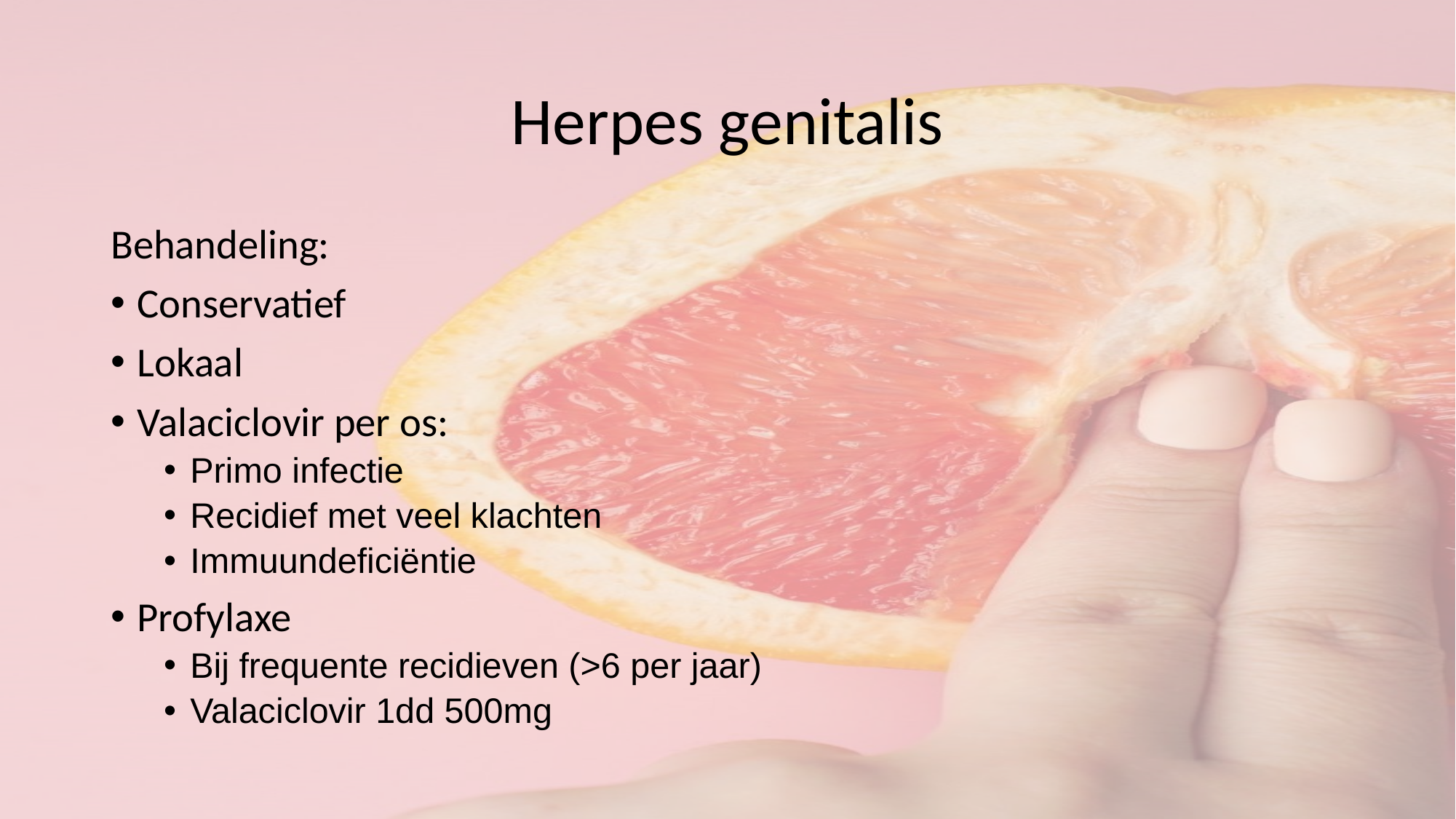

# Herpes genitalis
Behandeling:
Conservatief
Lokaal
Valaciclovir per os:
Primo infectie
Recidief met veel klachten
Immuundeficiëntie
Profylaxe
Bij frequente recidieven (>6 per jaar)
Valaciclovir 1dd 500mg